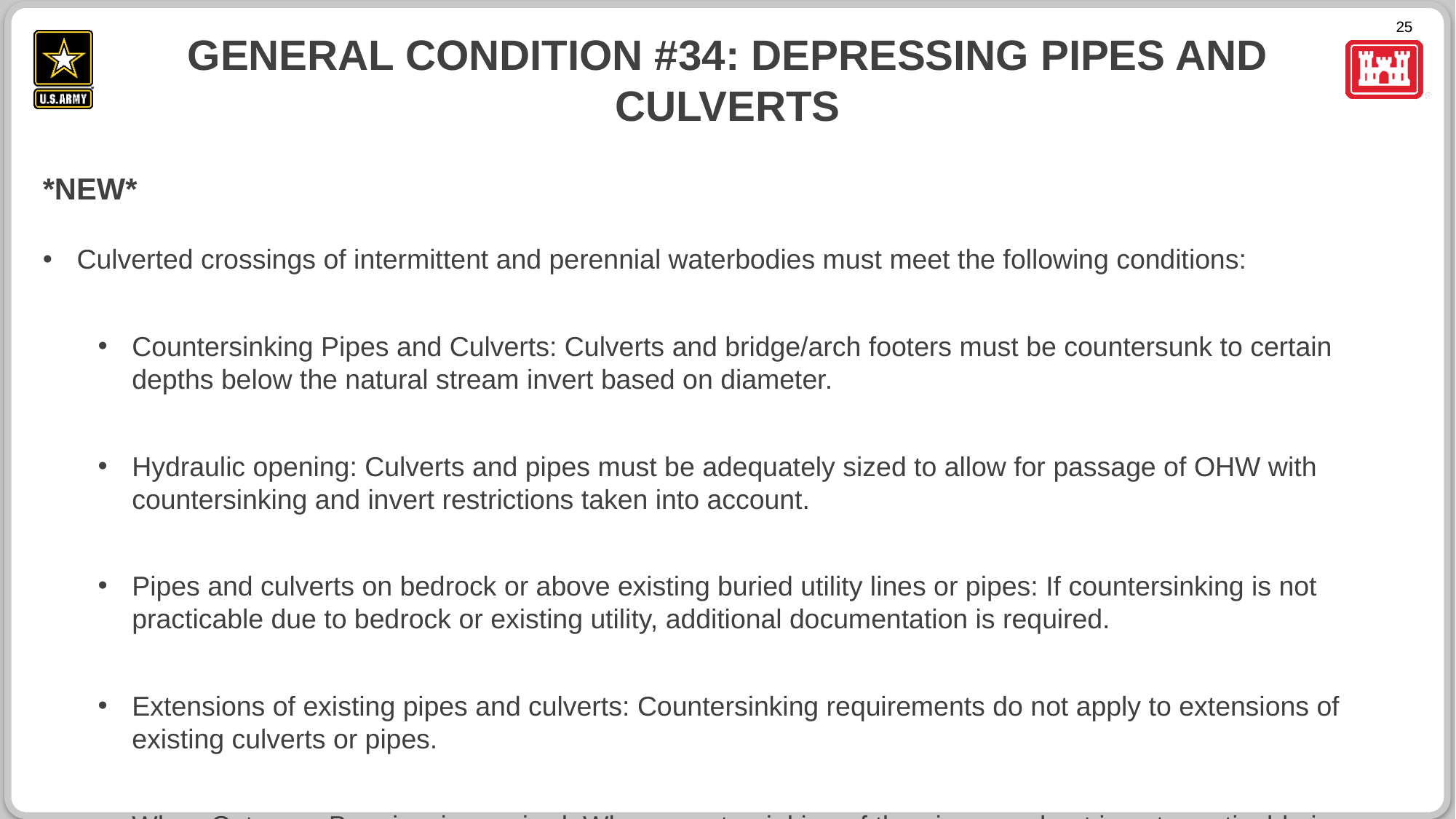

# General condition #34: depressing pipes and culverts
*NEW*

Culverted crossings of intermittent and perennial waterbodies must meet the following conditions:

Countersinking Pipes and Culverts: Culverts and bridge/arch footers must be countersunk to certain depths below the natural stream invert based on diameter.

Hydraulic opening: Culverts and pipes must be adequately sized to allow for passage of OHW with countersinking and invert restrictions taken into account.

Pipes and culverts on bedrock or above existing buried utility lines or pipes: If countersinking is not practicable due to bedrock or existing utility, additional documentation is required.

Extensions of existing pipes and culverts: Countersinking requirements do not apply to extensions of existing culverts or pipes.

When Category B review is required: When countersinking of the pipe or culvert is not practicable in accordance with the requirements above, an application should be submitted to the Corps.